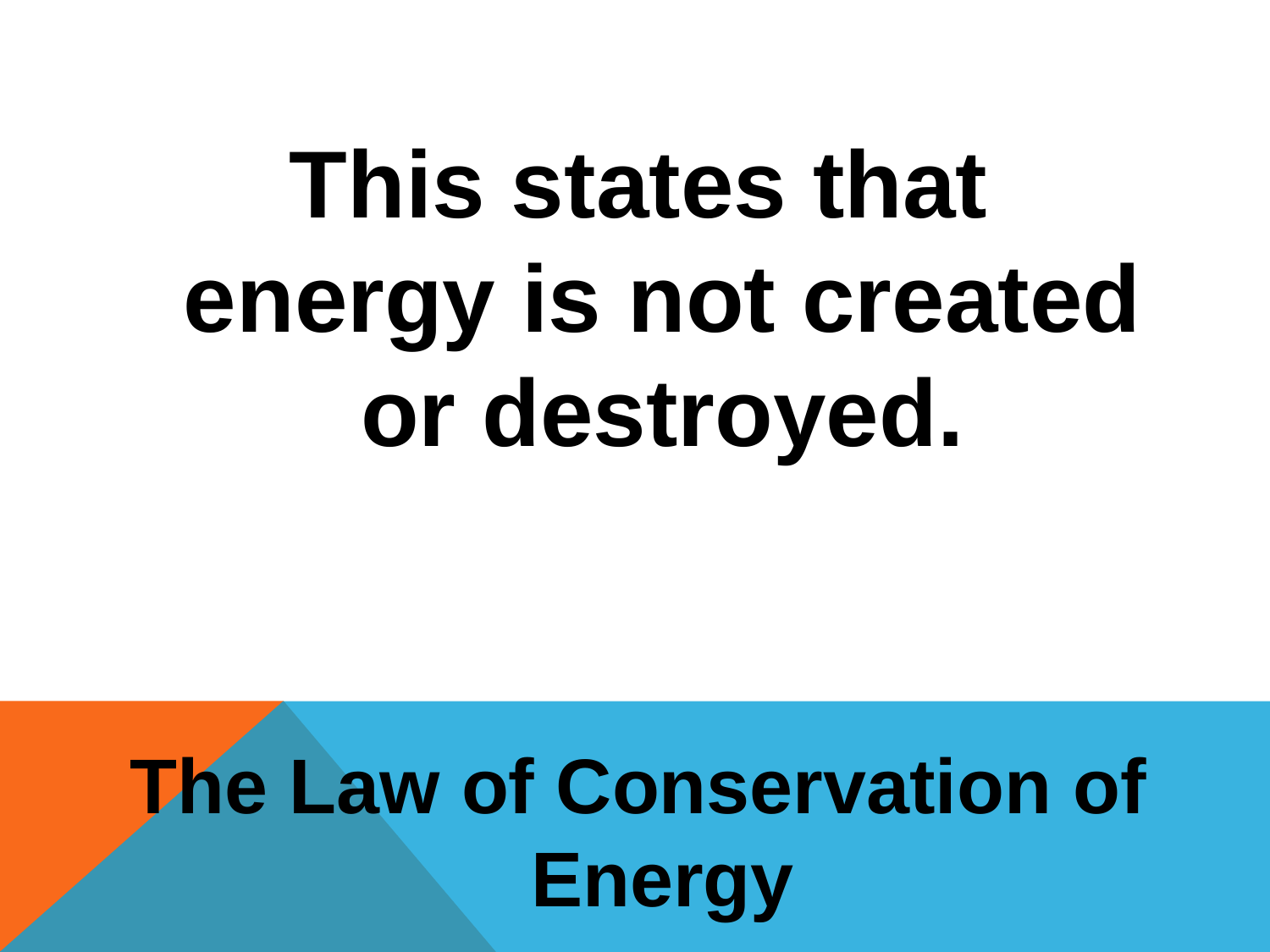

This states that energy is not created or destroyed.

The Law of Conservation of Energy